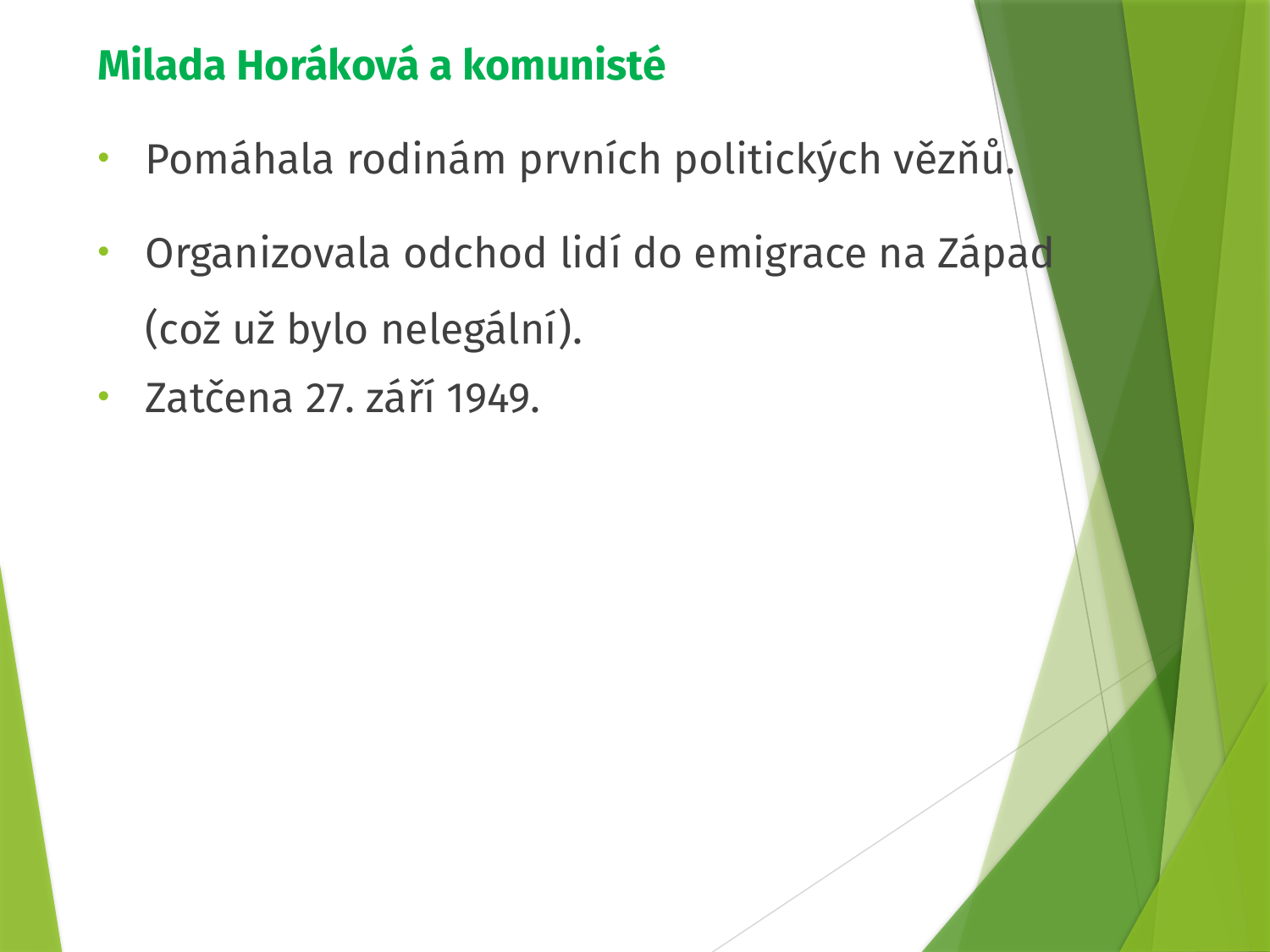

Milada Horáková a komunisté
Pomáhala rodinám prvních politických vězňů.
Organizovala odchod lidí do emigrace na Západ (což už bylo nelegální).
Zatčena 27. září 1949.